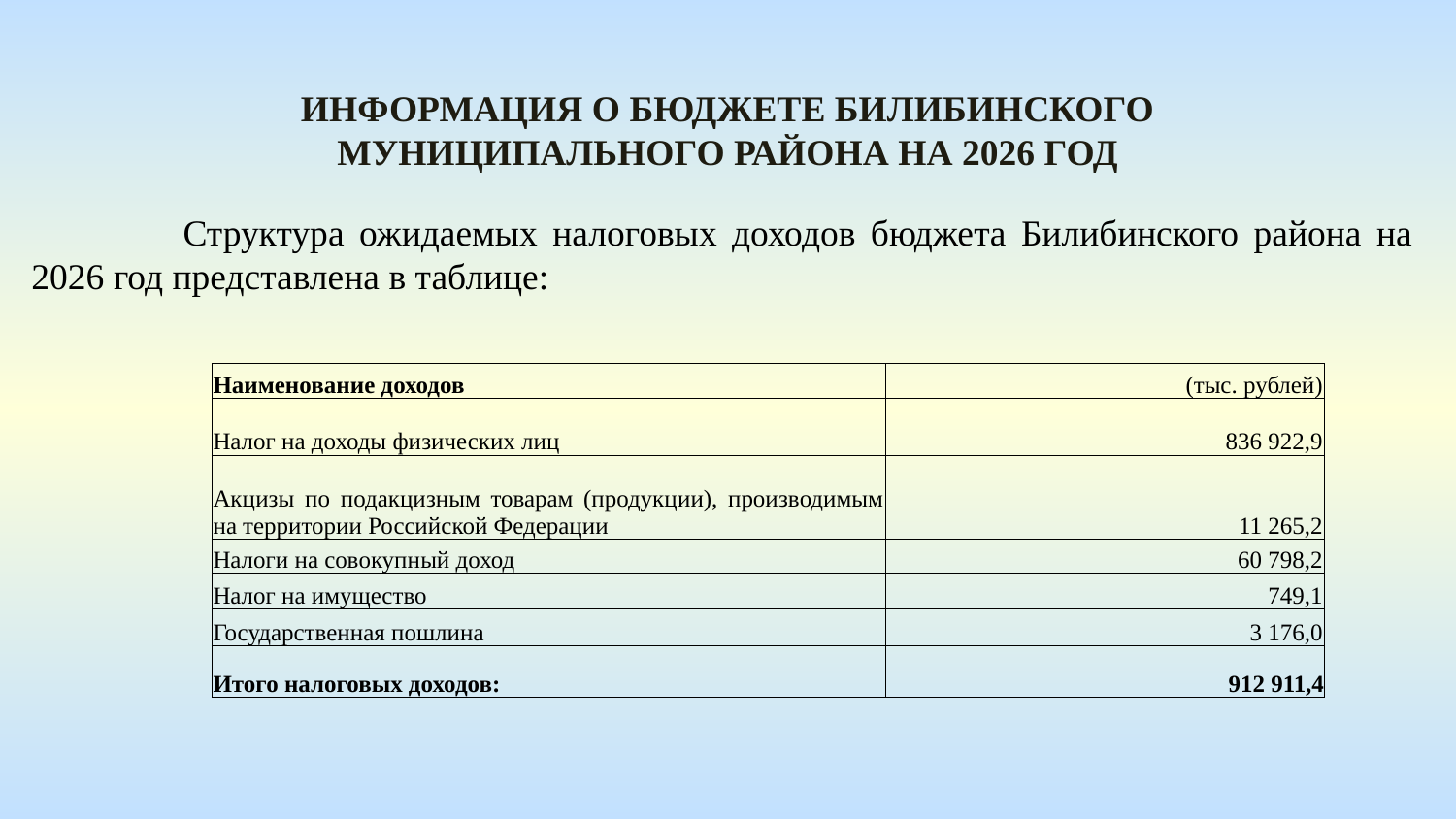

Информация о бюджете БИЛИБИНСКОГО МУНИЦИПАЛЬНОГО РАЙОНА На 2026 год
 	Структура ожидаемых налоговых доходов бюджета Билибинского района на 2026 год представлена в таблице:
| Наименование доходов | (тыс. рублей) |
| --- | --- |
| Налог на доходы физических лиц | 836 922,9 |
| Акцизы по подакцизным товарам (продукции), производимым на территории Российской Федерации | 11 265,2 |
| Налоги на совокупный доход | 60 798,2 |
| Налог на имущество | 749,1 |
| Государственная пошлина | 3 176,0 |
| Итого налоговых доходов: | 912 911,4 |